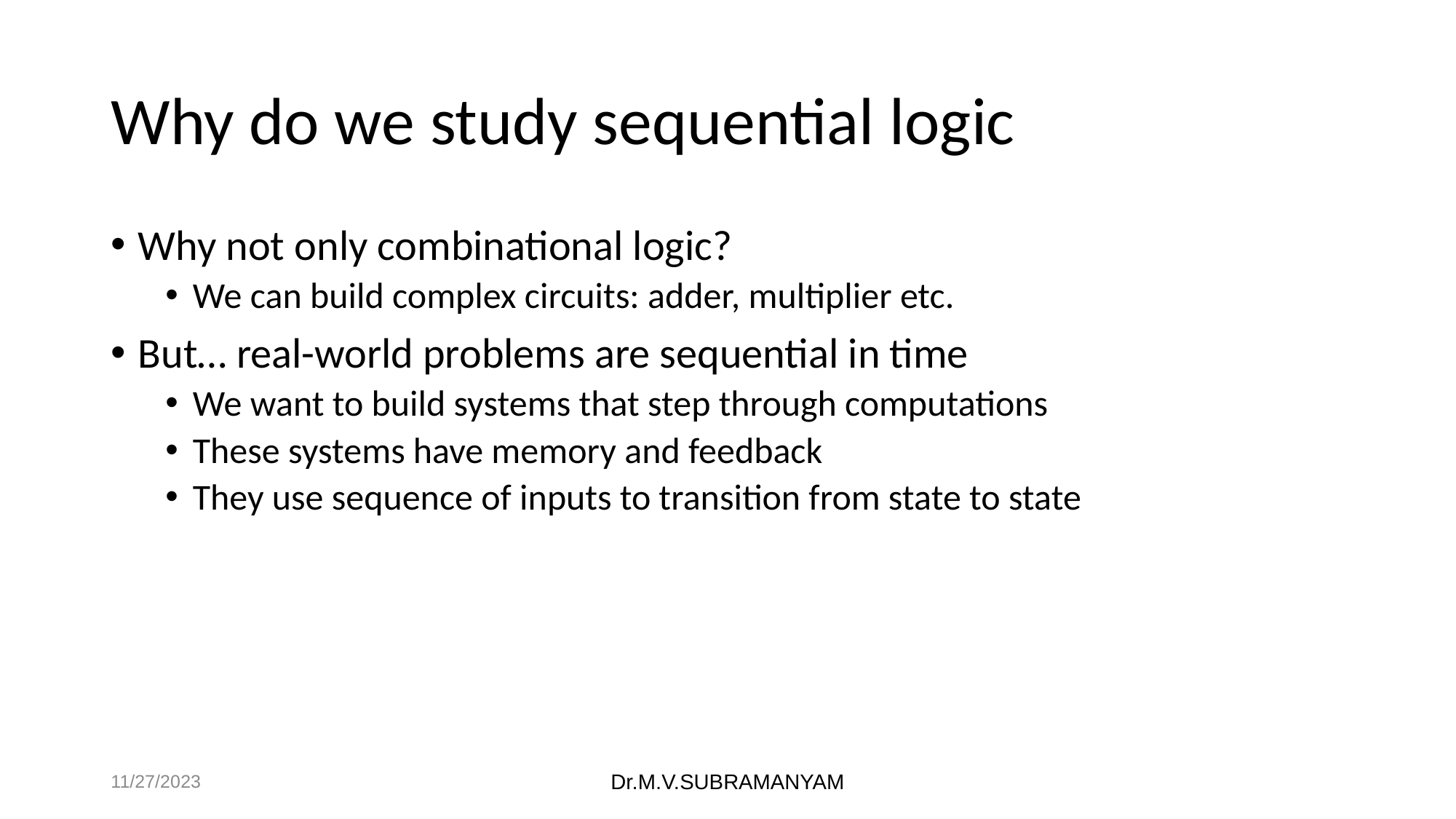

# Why do we study sequential logic
Why not only combinational logic?
We can build complex circuits: adder, multiplier etc.
But… real-world problems are sequential in time
We want to build systems that step through computations
These systems have memory and feedback
They use sequence of inputs to transition from state to state
11/27/2023
Dr.M.V.SUBRAMANYAM